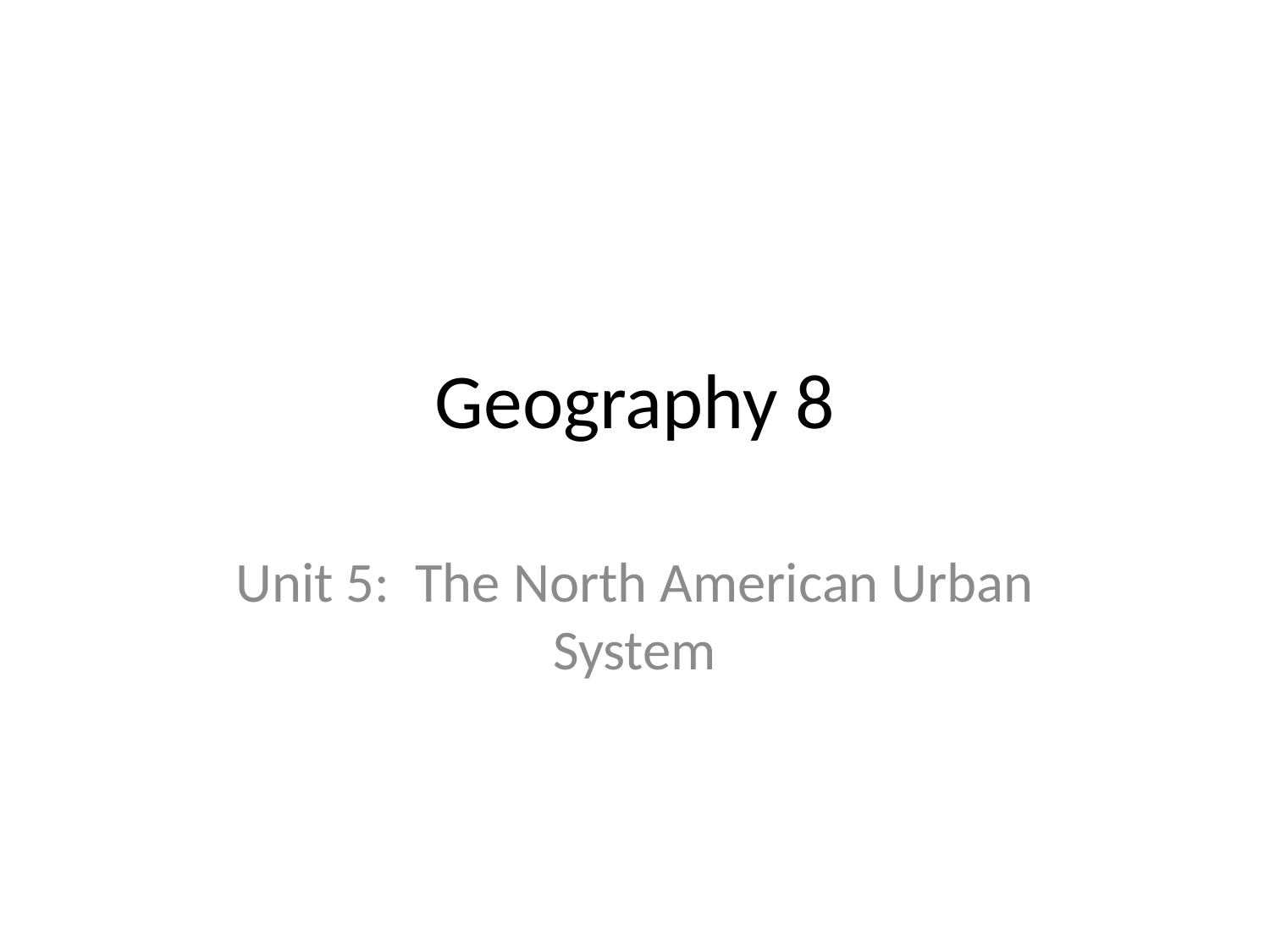

# Geography 8
Unit 5:  The North American Urban System